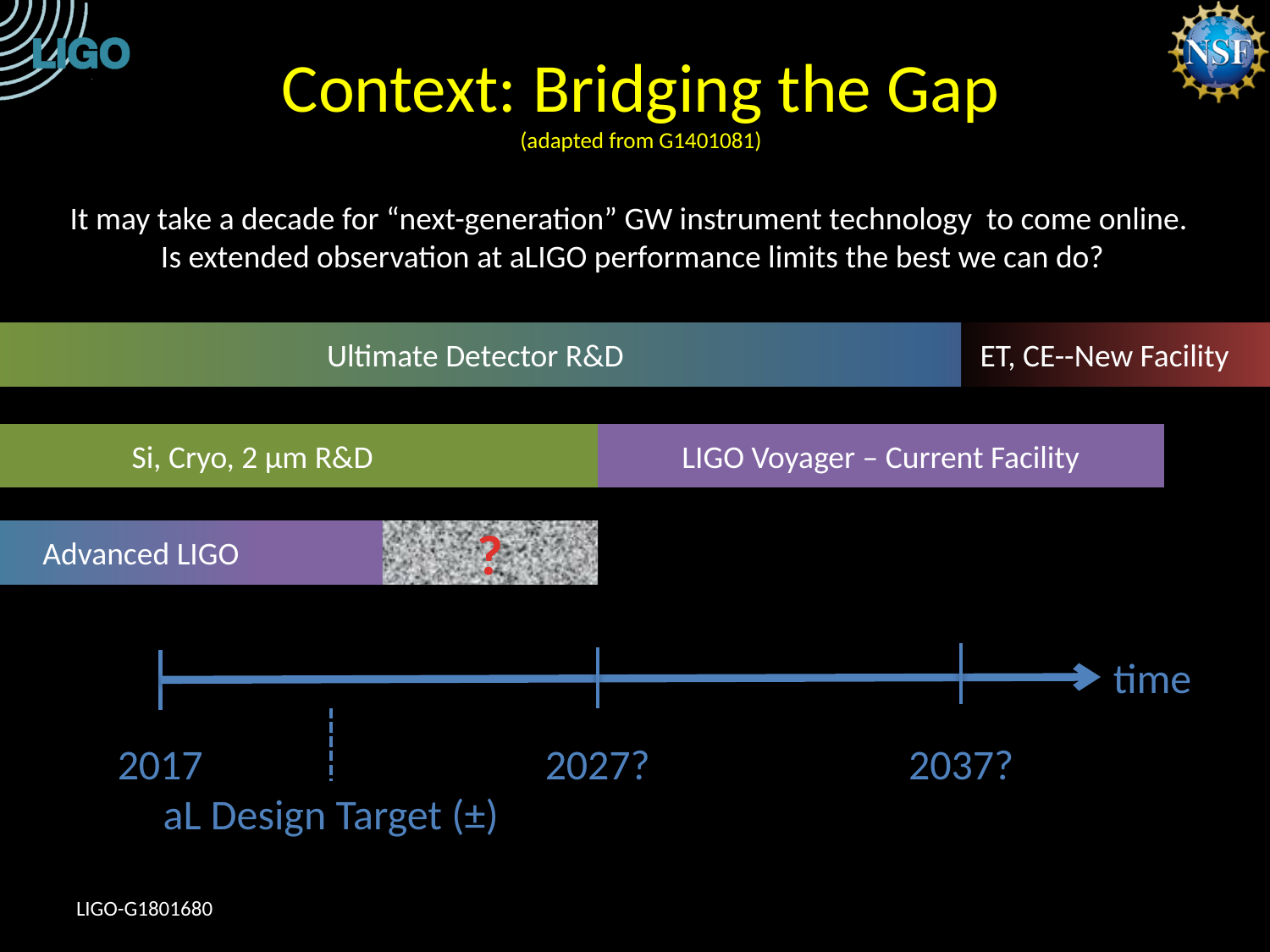

# Context: Bridging the Gap (adapted from G1401081)
It may take a decade for “next-generation” GW instrument technology  to come online.
Is extended observation at aLIGO performance limits the best we can do?
 Ultimate Detector R&D
 ET, CE--New Facility
Si, Cryo, 2 µm R&D
LIGO Voyager – Current Facility
Advanced LIGO
?
time
2017
2037?
2027?
aL Design Target (±)
LIGO-G1801680